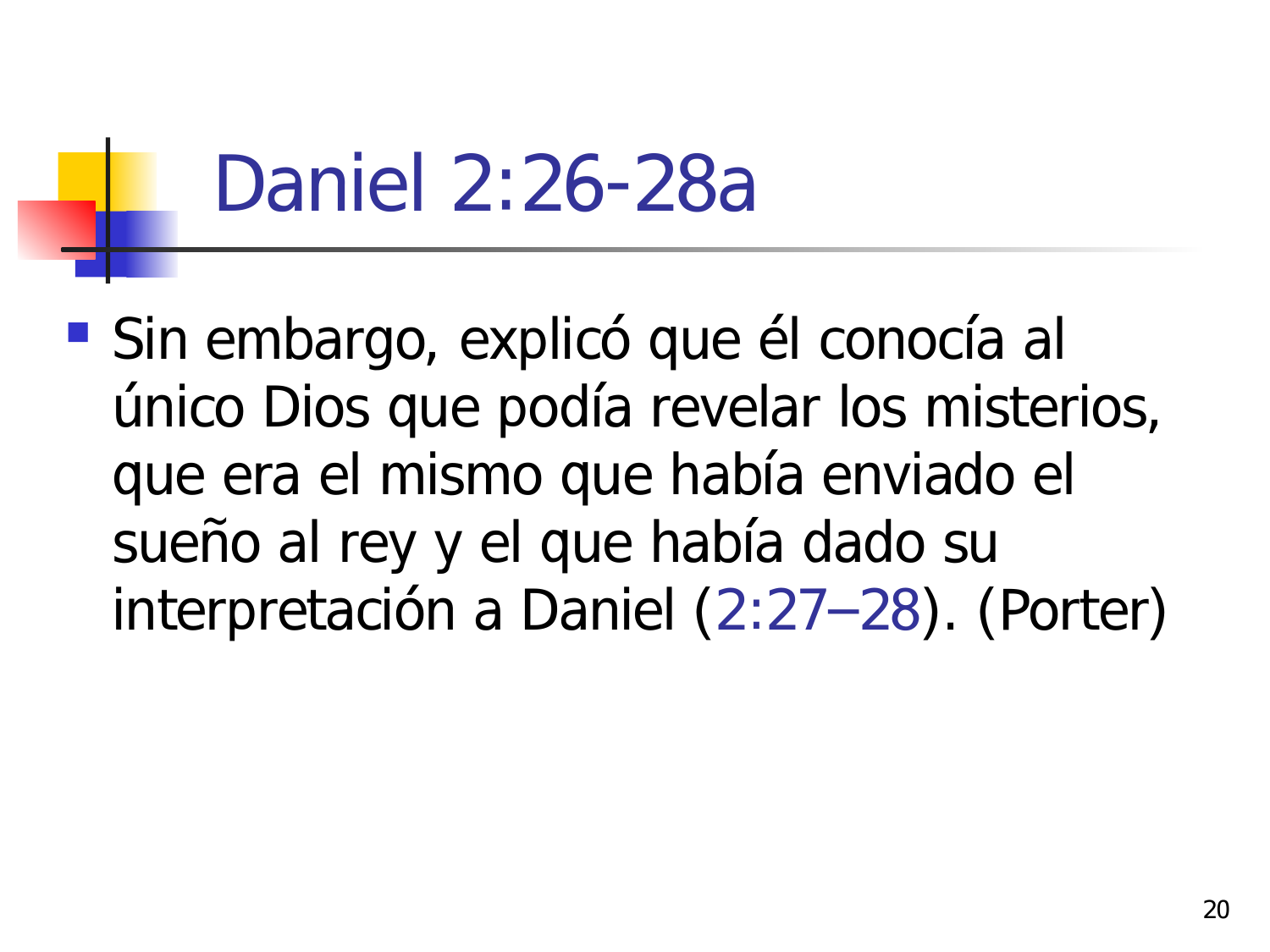

# Daniel 2:26-28a
Sin embargo, explicó que él conocía al único Dios que podía revelar los misterios, que era el mismo que había enviado el sueño al rey y el que había dado su interpretación a Daniel (2:27–28). (Porter)
20